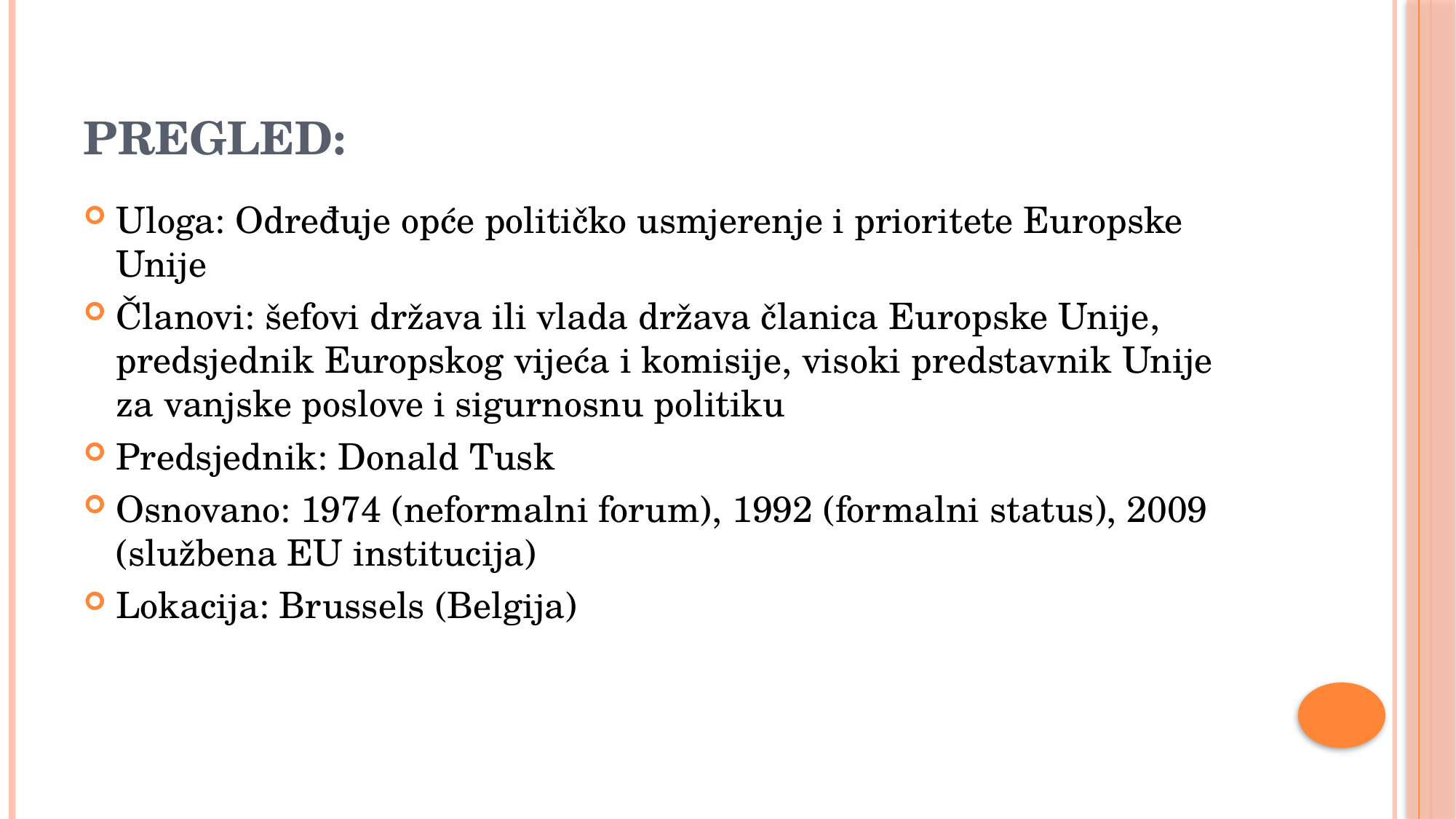

# Pregled:
Uloga: Određuje opće političko usmjerenje i prioritete Europske Unije
Članovi: šefovi država ili vlada država članica Europske Unije, predsjednik Europskog vijeća i komisije, visoki predstavnik Unije za vanjske poslove i sigurnosnu politiku
Predsjednik: Donald Tusk
Osnovano: 1974 (neformalni forum), 1992 (formalni status), 2009 (službena EU institucija)
Lokacija: Brussels (Belgija)